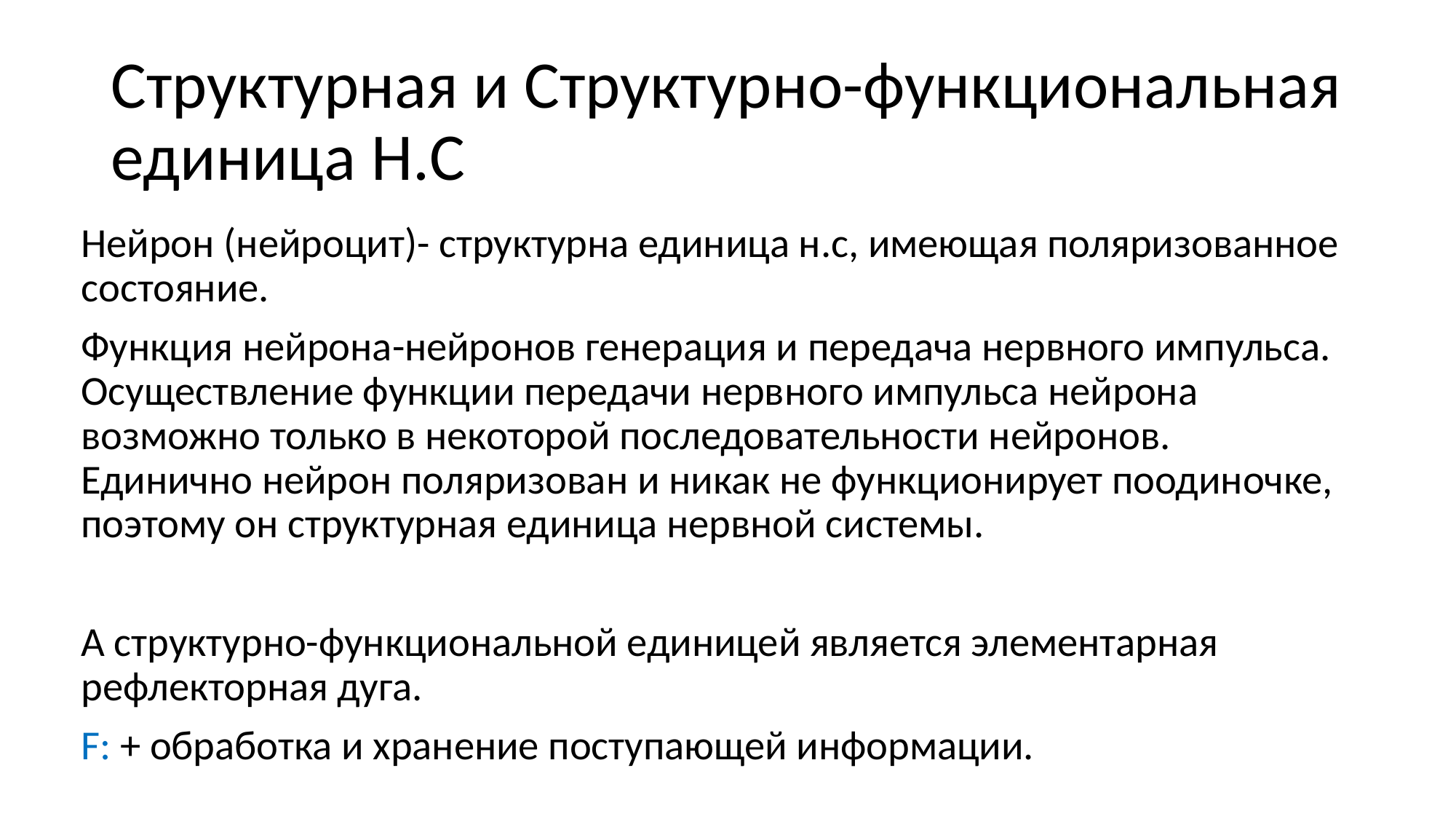

# Структурная и Структурно-функциональная единица Н.С
Нейрон (нейроцит)- структурна единица н.с, имеющая поляризованное состояние.
Функция нейрона-нейронов генерация и передача нервного импульса. Осуществление функции передачи нервного импульса нейрона возможно только в некоторой последовательности нейронов. Единично нейрон поляризован и никак не функционирует поодиночке, поэтому он структурная единица нервной системы.

А структурно-функциональной единицей является элементарная рефлекторная дуга.
F: + обработка и хранение поступающей информации.